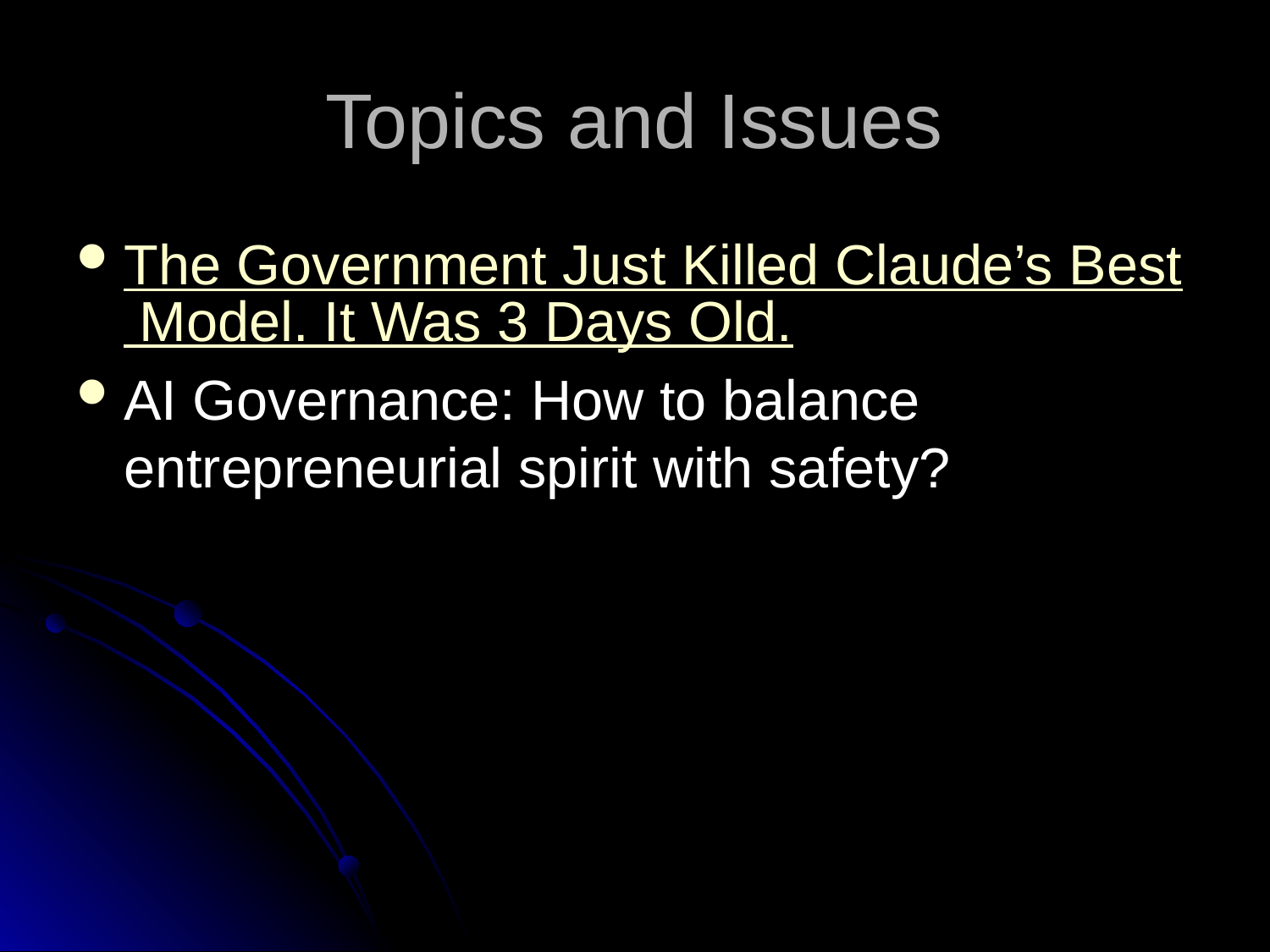

# Topics and Issues
The Government Just Killed Claude’s Best Model. It Was 3 Days Old.
AI Governance: How to balance entrepreneurial spirit with safety?